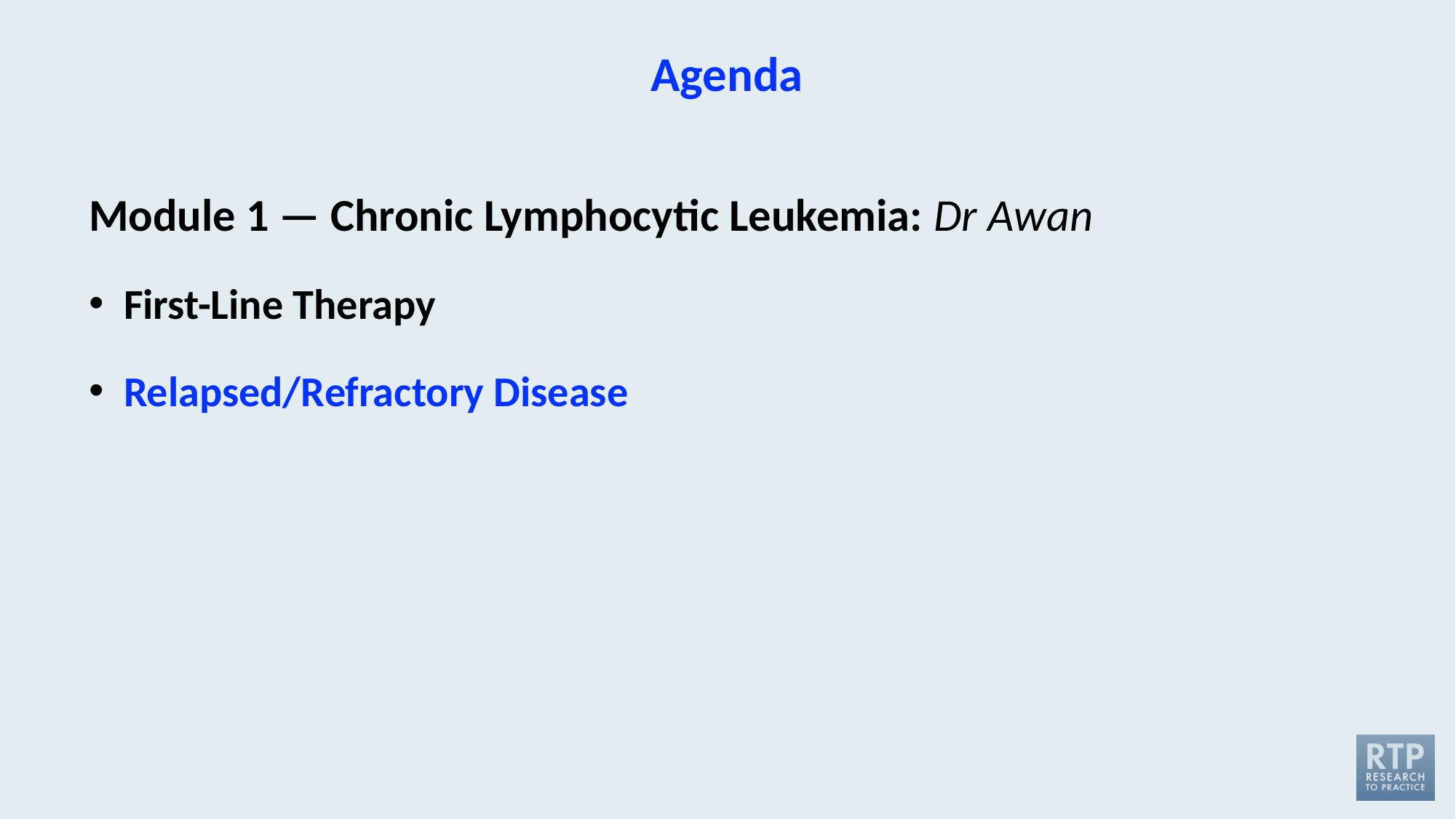

# Agenda
Module 1 — Chronic Lymphocytic Leukemia: Dr Awan
First-Line Therapy
Relapsed/Refractory Disease